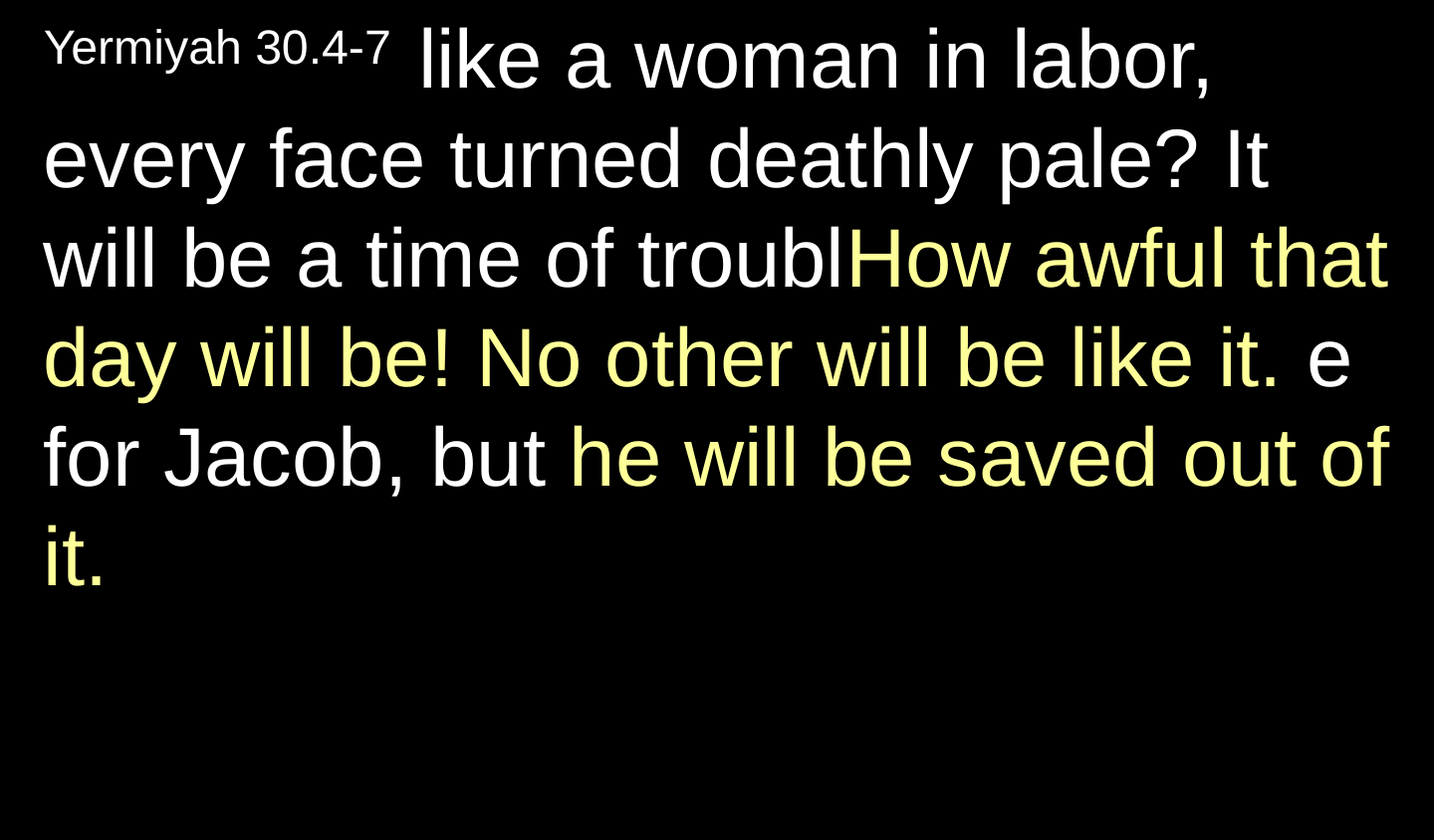

Yermiyah 30.4-7  like a woman in labor, every face turned deathly pale? It will be a time of troublHow awful that day will be! No other will be like it. e for Jacob, but he will be saved out of it.
Mtt. 24.14-24 Worst of Times